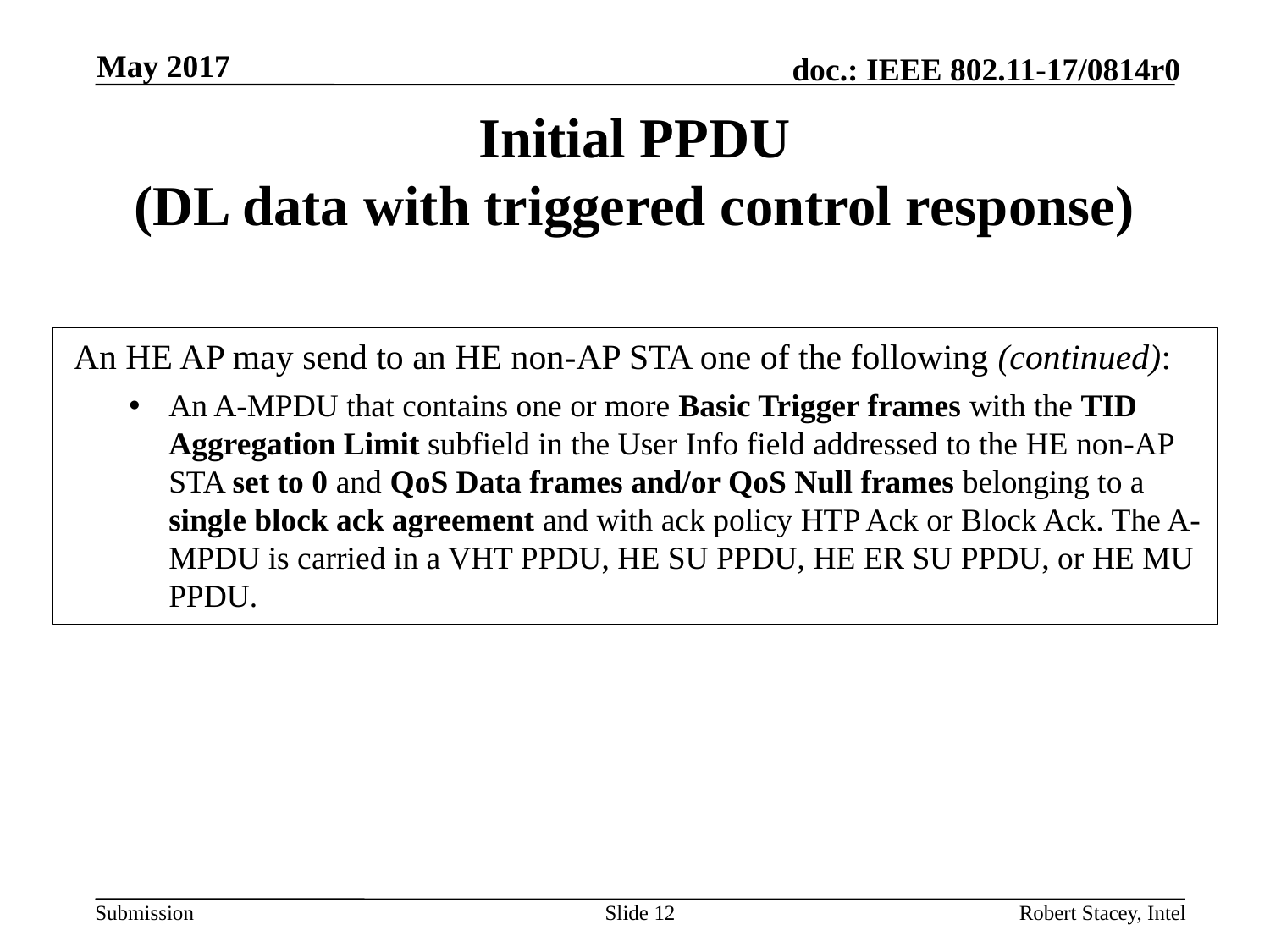

May 2017
# Initial PPDU (DL data with triggered control response)
An HE AP may send to an HE non-AP STA one of the following (continued):
An A-MPDU that contains one or more Basic Trigger frames with the TID Aggregation Limit subfield in the User Info field addressed to the HE non-AP STA set to 0 and QoS Data frames and/or QoS Null frames belonging to a single block ack agreement and with ack policy HTP Ack or Block Ack. The A-MPDU is carried in a VHT PPDU, HE SU PPDU, HE ER SU PPDU, or HE MU PPDU.

Slide 12
Robert Stacey, Intel